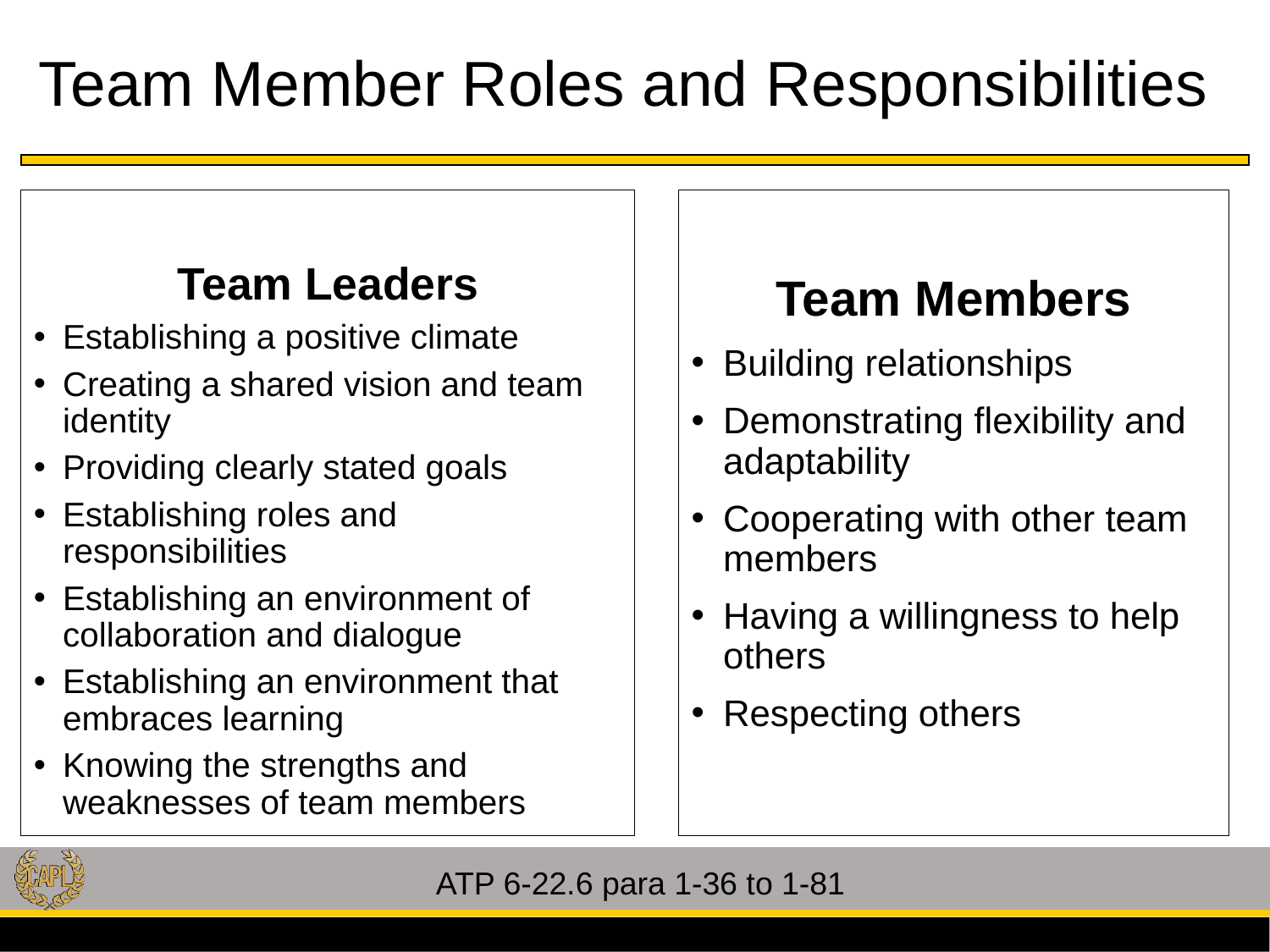

# Team Member Roles and Responsibilities

Team Leaders
Establishing a positive climate
Creating a shared vision and team identity
Providing clearly stated goals
Establishing roles and responsibilities
Establishing an environment of collaboration and dialogue
Establishing an environment that embraces learning
Knowing the strengths and weaknesses of team members

Team Members
Building relationships
Demonstrating flexibility and adaptability
Cooperating with other team members
Having a willingness to help others
Respecting others
ATP 6-22.6 para 1-36 to 1-81